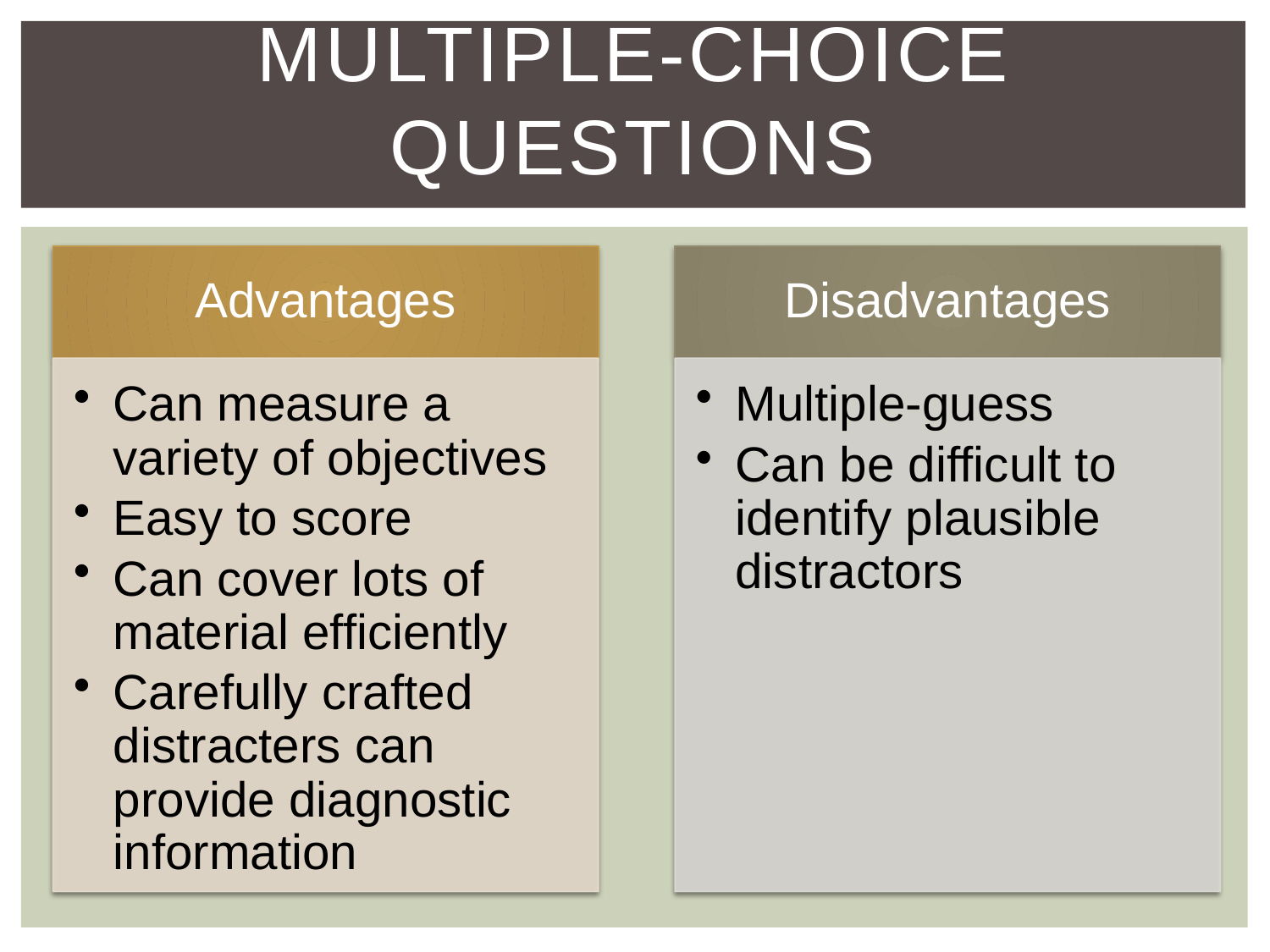

# Multiple-Choice Questions
Advantages
Can measure a variety of objectives
Easy to score
Can cover lots of material efficiently
Carefully crafted distracters can provide diagnostic information
Disadvantages
Multiple-guess
Can be difficult to identify plausible distractors